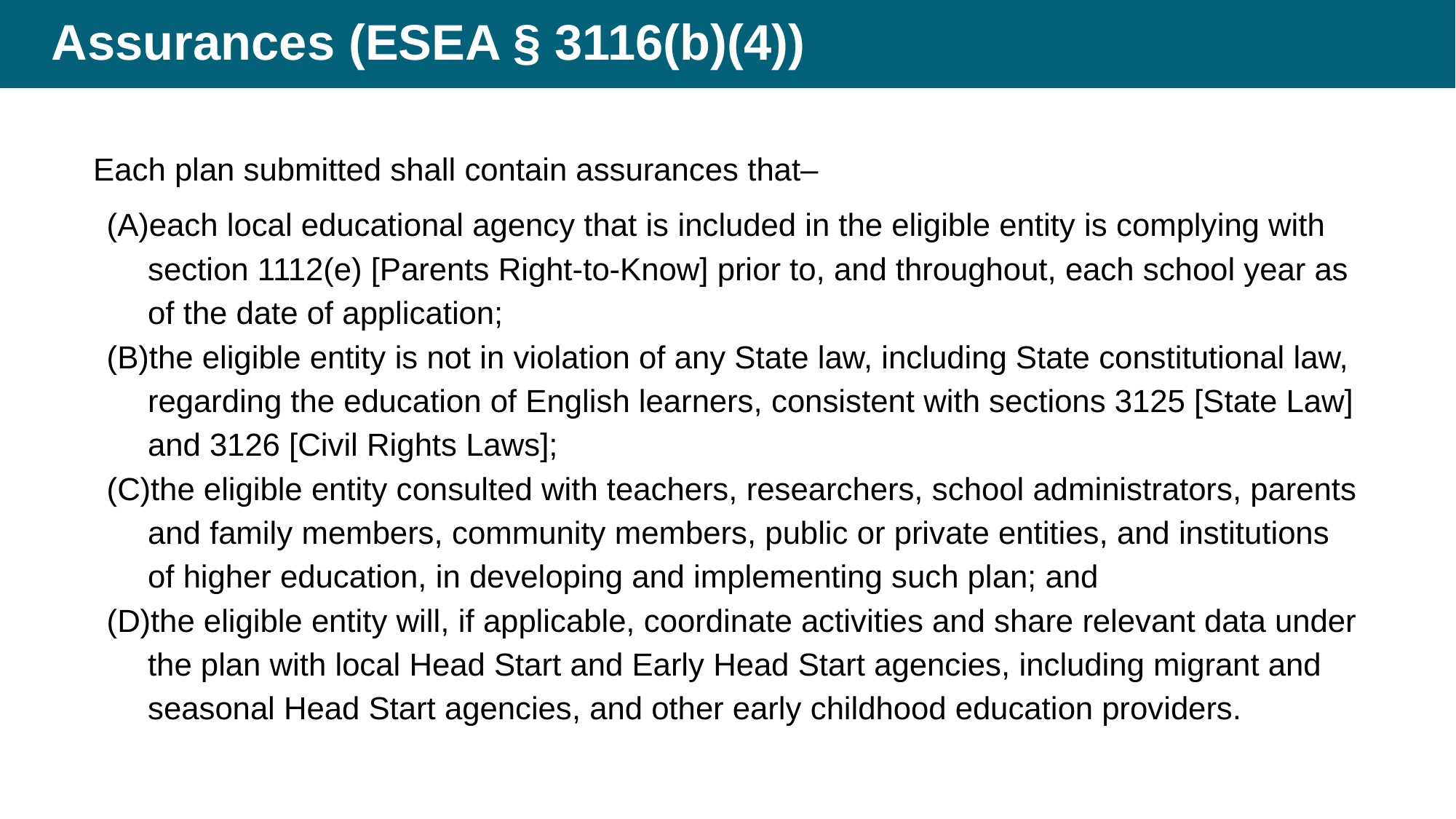

# Assurances (ESEA § 3116(b)(4))
Each plan submitted shall contain assurances that–
each local educational agency that is included in the eligible entity is complying with section 1112(e) [Parents Right-to-Know] prior to, and throughout, each school year as of the date of application;
the eligible entity is not in violation of any State law, including State constitutional law, regarding the education of English learners, consistent with sections 3125 [State Law] and 3126 [Civil Rights Laws];
the eligible entity consulted with teachers, researchers, school administrators, parents and family members, community members, public or private entities, and institutions of higher education, in developing and implementing such plan; and
the eligible entity will, if applicable, coordinate activities and share relevant data under the plan with local Head Start and Early Head Start agencies, including migrant and seasonal Head Start agencies, and other early childhood education providers.